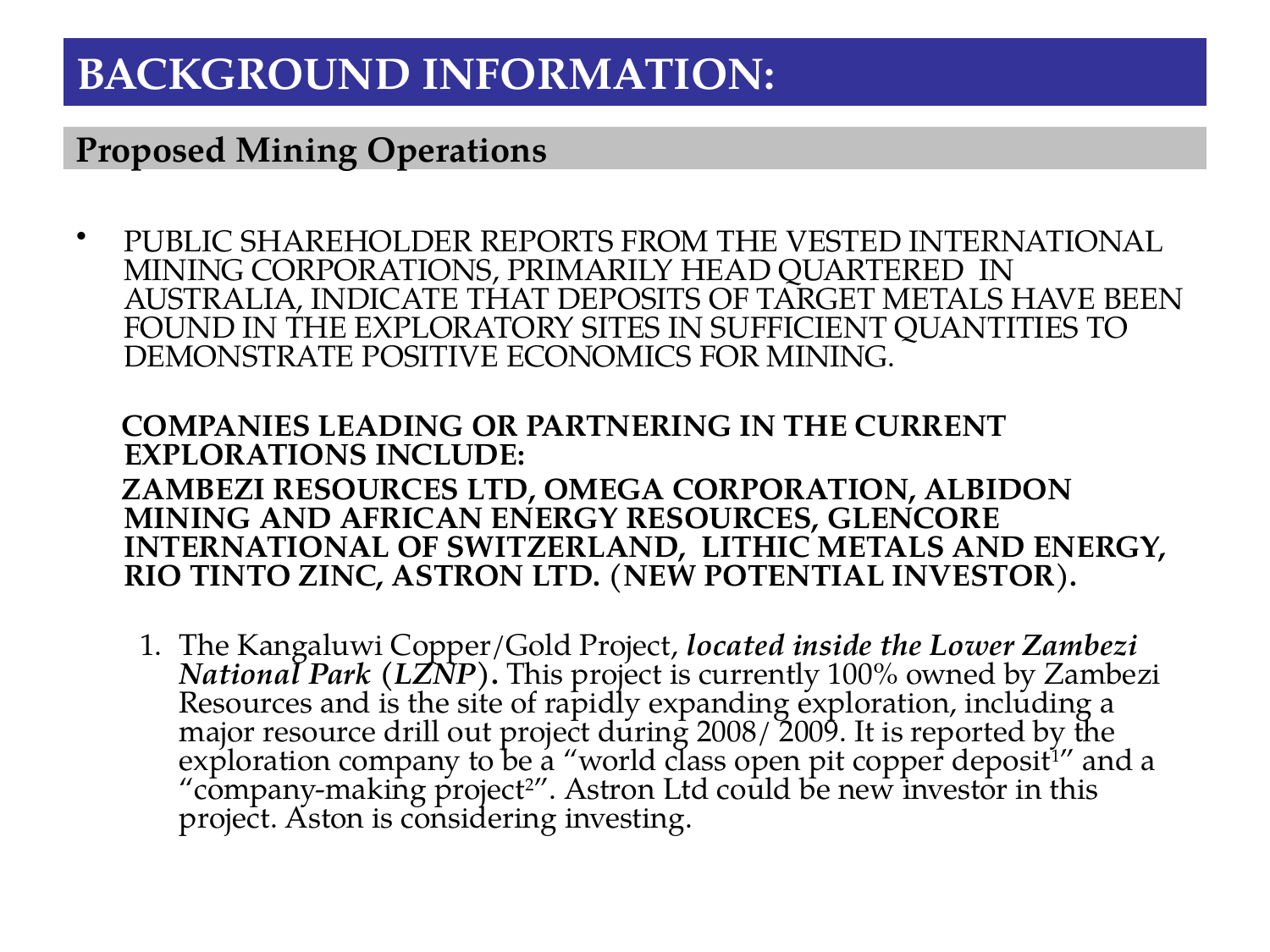

# BACKGROUND INFORMATION:
Proposed Mining Operations
PUBLIC SHAREHOLDER REPORTS FROM THE VESTED INTERNATIONAL MINING CORPORATIONS, PRIMARILY HEAD QUARTERED  IN AUSTRALIA, INDICATE THAT DEPOSITS OF TARGET METALS HAVE BEEN FOUND IN THE EXPLORATORY SITES IN SUFFICIENT QUANTITIES TO DEMONSTRATE POSITIVE ECONOMICS FOR MINING.

      COMPANIES LEADING OR PARTNERING IN THE CURRENT EXPLORATIONS INCLUDE:
      ZAMBEZI RESOURCES LTD, OMEGA CORPORATION, ALBIDON MINING AND AFRICAN ENERGY RESOURCES, GLENCORE INTERNATIONAL OF SWITZERLAND,  LITHIC METALS AND ENERGY,  RIO TINTO ZINC, ASTRON LTD. (NEW POTENTIAL INVESTOR).

The Kangaluwi Copper/Gold Project, located inside the Lower Zambezi National Park (LZNP). This project is currently 100% owned by Zambezi Resources and is the site of rapidly expanding exploration, including a major resource drill out project during 2008/ 2009. It is reported by the exploration company to be a “world class open pit copper deposit1” and a “company-making project2”. Astron Ltd could be new investor in this project. Aston is considering investing.